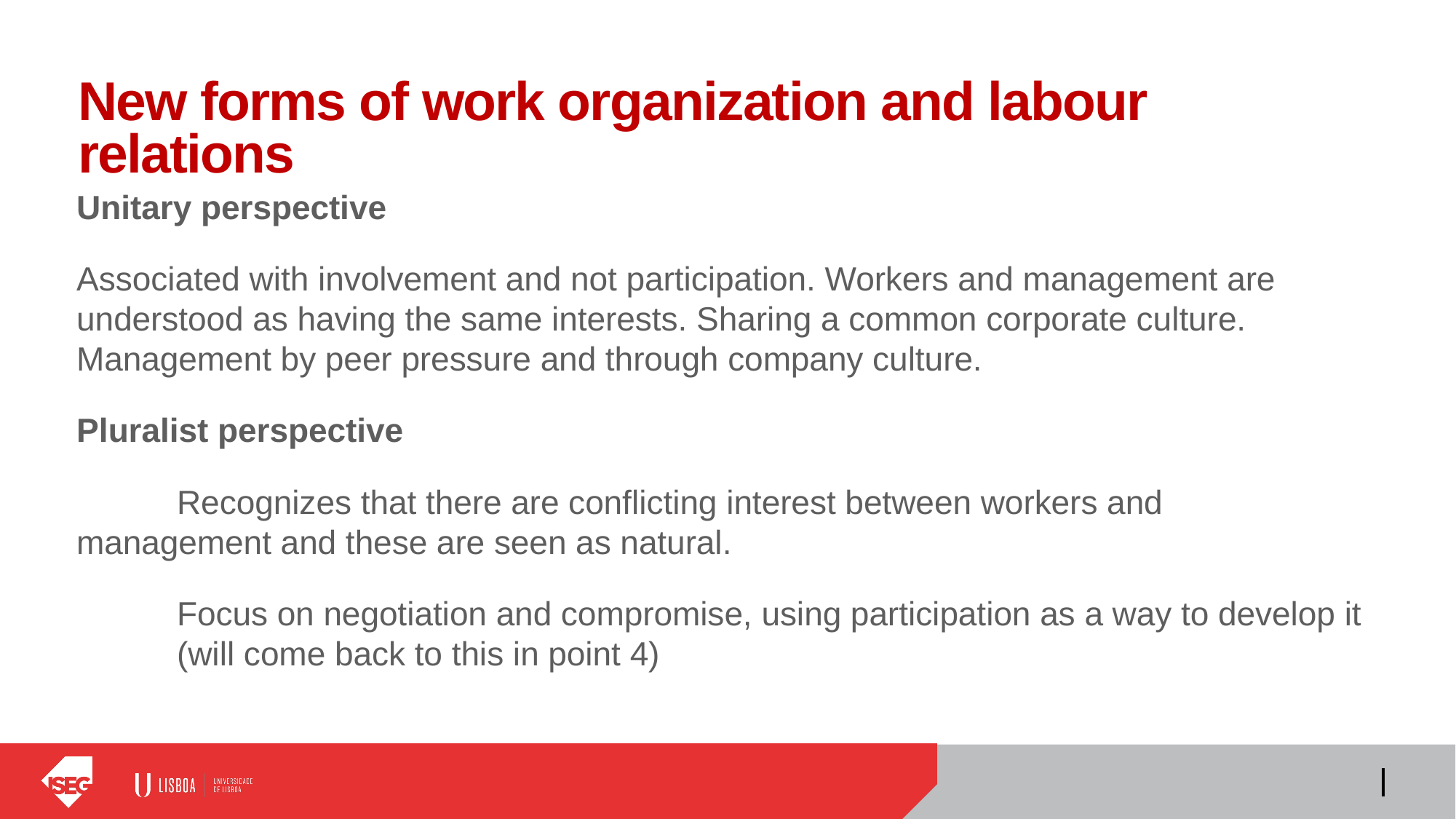

# New forms of work organization and labour relations
Unitary perspective
Associated with involvement and not participation. Workers and management are understood as having the same interests. Sharing a common corporate culture. Management by peer pressure and through company culture.
Pluralist perspective
	Recognizes that there are conflicting interest between workers and 	management and these are seen as natural.
	Focus on negotiation and compromise, using participation as a way to develop it 	(will come back to this in point 4)